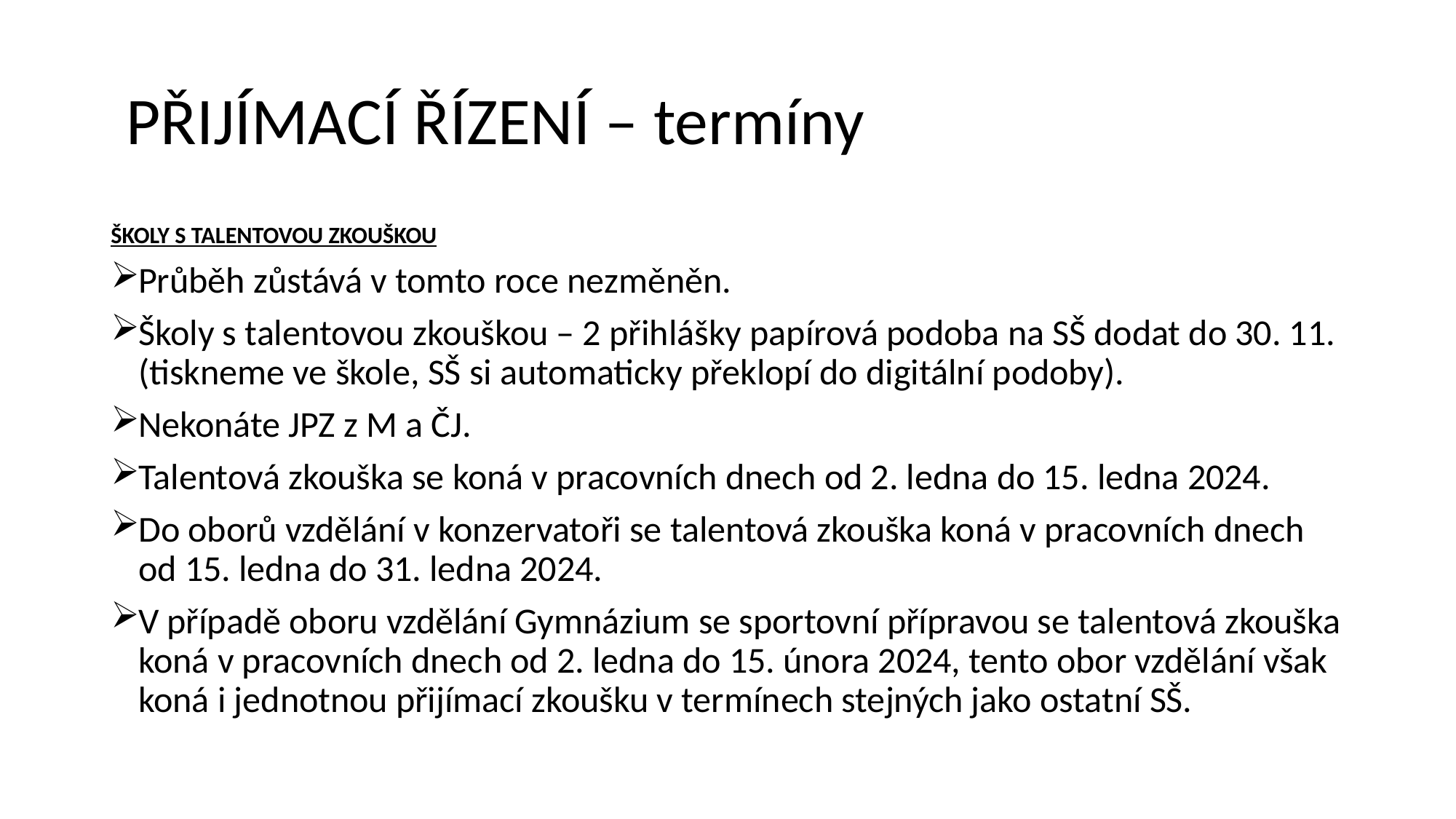

# PŘIJÍMACÍ ŘÍZENÍ – termíny
ŠKOLY S TALENTOVOU ZKOUŠKOU
Průběh zůstává v tomto roce nezměněn.
Školy s talentovou zkouškou – 2 přihlášky papírová podoba na SŠ dodat do 30. 11. (tiskneme ve škole, SŠ si automaticky překlopí do digitální podoby).
Nekonáte JPZ z M a ČJ.
Talentová zkouška se koná v pracovních dnech od 2. ledna do 15. ledna 2024.
Do oborů vzdělání v konzervatoři se talentová zkouška koná v pracovních dnech od 15. ledna do 31. ledna 2024.
V případě oboru vzdělání Gymnázium se sportovní přípravou se talentová zkouška koná v pracovních dnech od 2. ledna do 15. února 2024, tento obor vzdělání však koná i jednotnou přijímací zkoušku v termínech stejných jako ostatní SŠ.